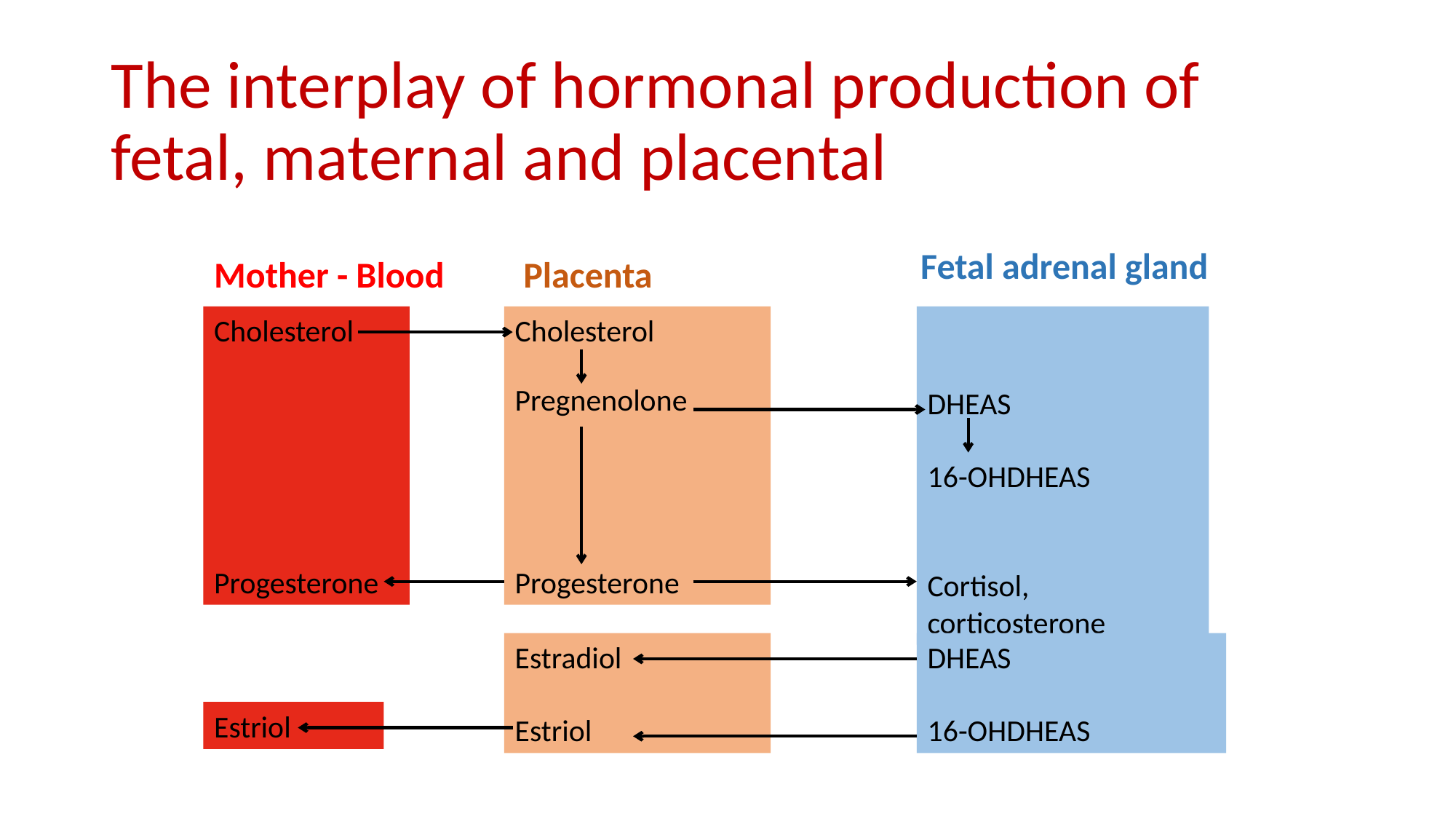

# The interplay of hormonal production of fetal, maternal and placental
Fetal adrenal gland
Mother - Blood
Placenta
Cholesterol

Progesterone
Cholesterol

Pregnenolone

Progesterone

DHEAS

16-OHDHEAS

Cortisol, corticosterone
Estradiol

Estriol
DHEAS

16-OHDHEAS
Estriol